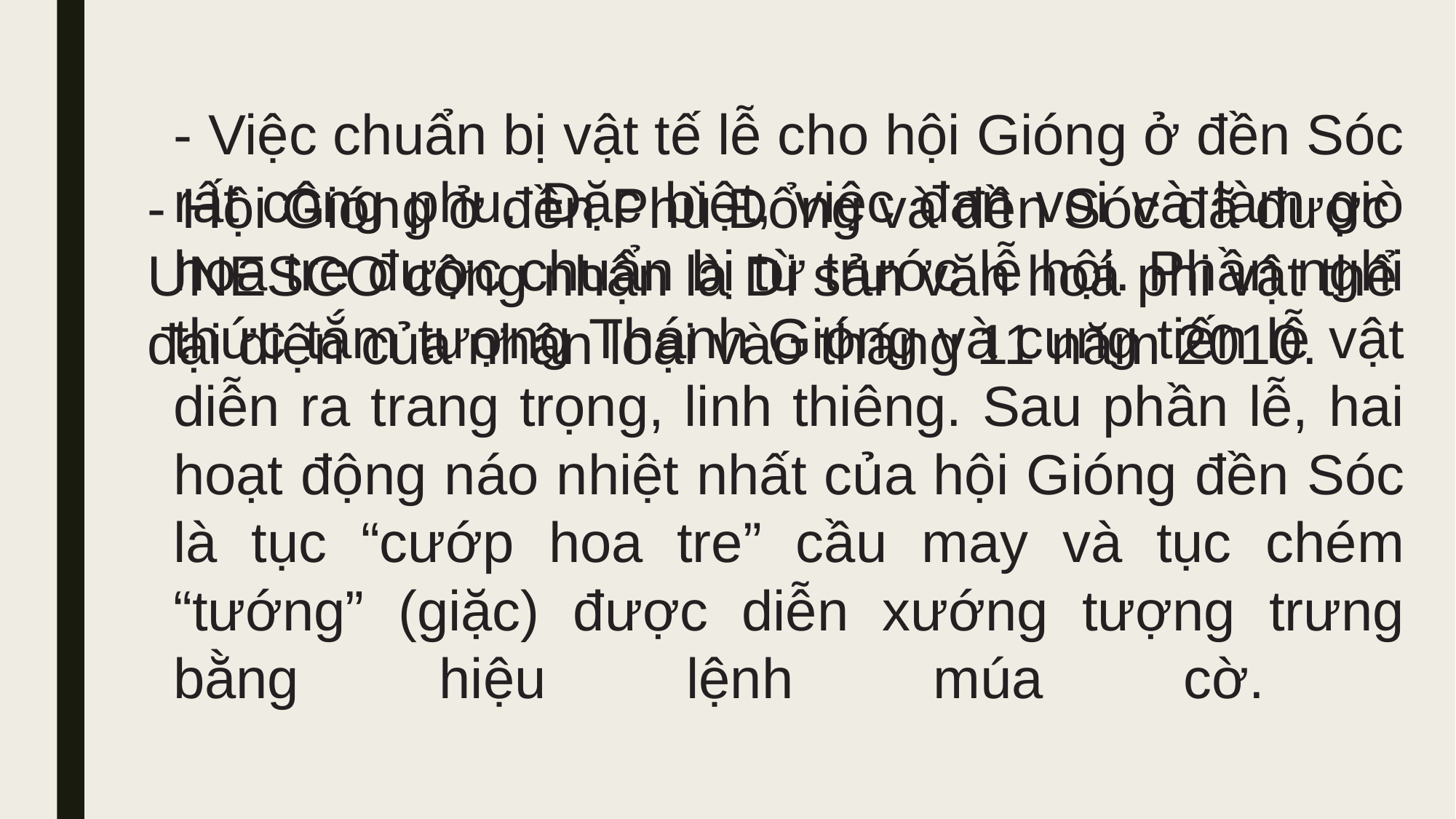

- Việc chuẩn bị vật tế lễ cho hội Gióng ở đền Sóc rất công phu. Đặc biệt, việc đan voi và làm giò hoa tre được chuẩn bị từ trước lễ hội. Phần nghi thức tắm tượng Thánh Gióng và cung tiến lễ vật diễn ra trang trọng, linh thiêng. Sau phần lễ, hai hoạt động náo nhiệt nhất của hội Gióng đền Sóc là tục “cướp hoa tre” cầu may và tục chém “tướng” (giặc) được diễn xướng tượng trưng bằng hiệu lệnh múa cờ.
- Hội Gióng ở đền Phù Đổng và đền Sóc đã được UNESCO công nhận là Di sản văn hoá phi vật thể đại diện của nhân loại vào tháng 11 năm 2010.